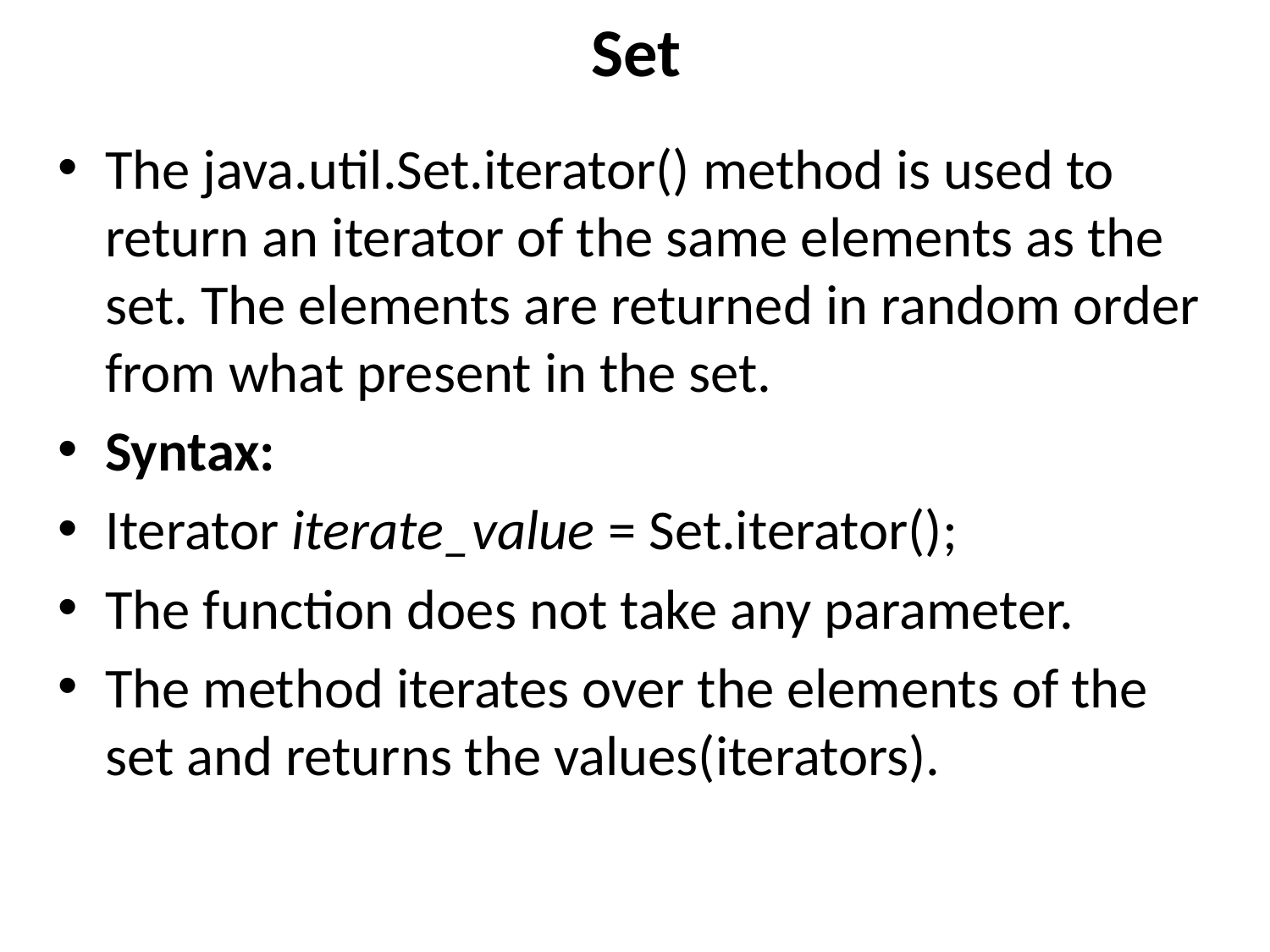

# Set
The java.util.Set.iterator() method is used to return an iterator of the same elements as the set. The elements are returned in random order from what present in the set.
Syntax:
Iterator iterate_value = Set.iterator();
The function does not take any parameter.
The method iterates over the elements of the set and returns the values(iterators).